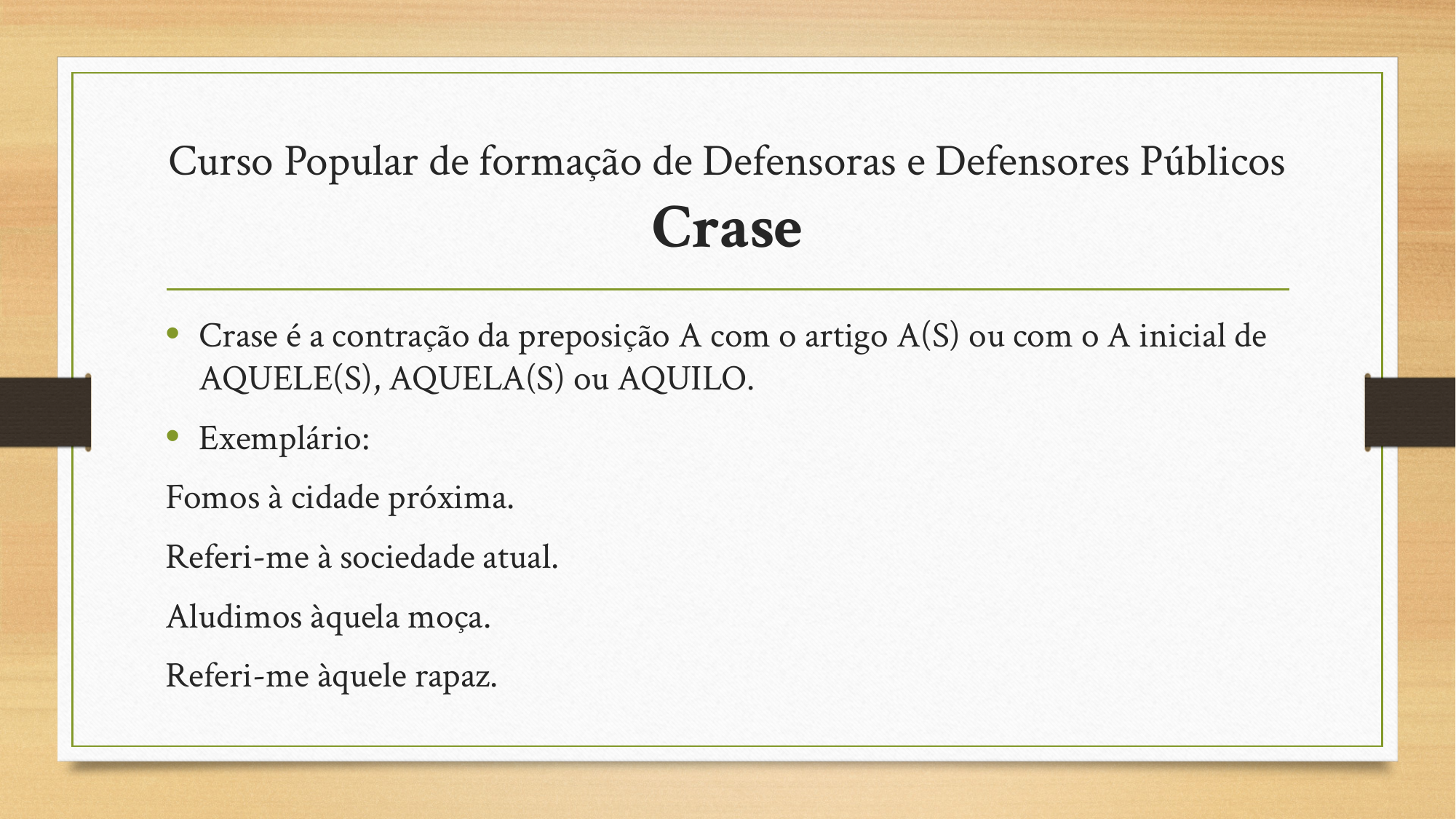

# Curso Popular de formação de Defensoras e Defensores Públicos Crase
Crase é a contração da preposição A com o artigo A(S) ou com o A inicial de AQUELE(S), AQUELA(S) ou AQUILO.
Exemplário:
Fomos à cidade próxima.
Referi-me à sociedade atual.
Aludimos àquela moça.
Referi-me àquele rapaz.